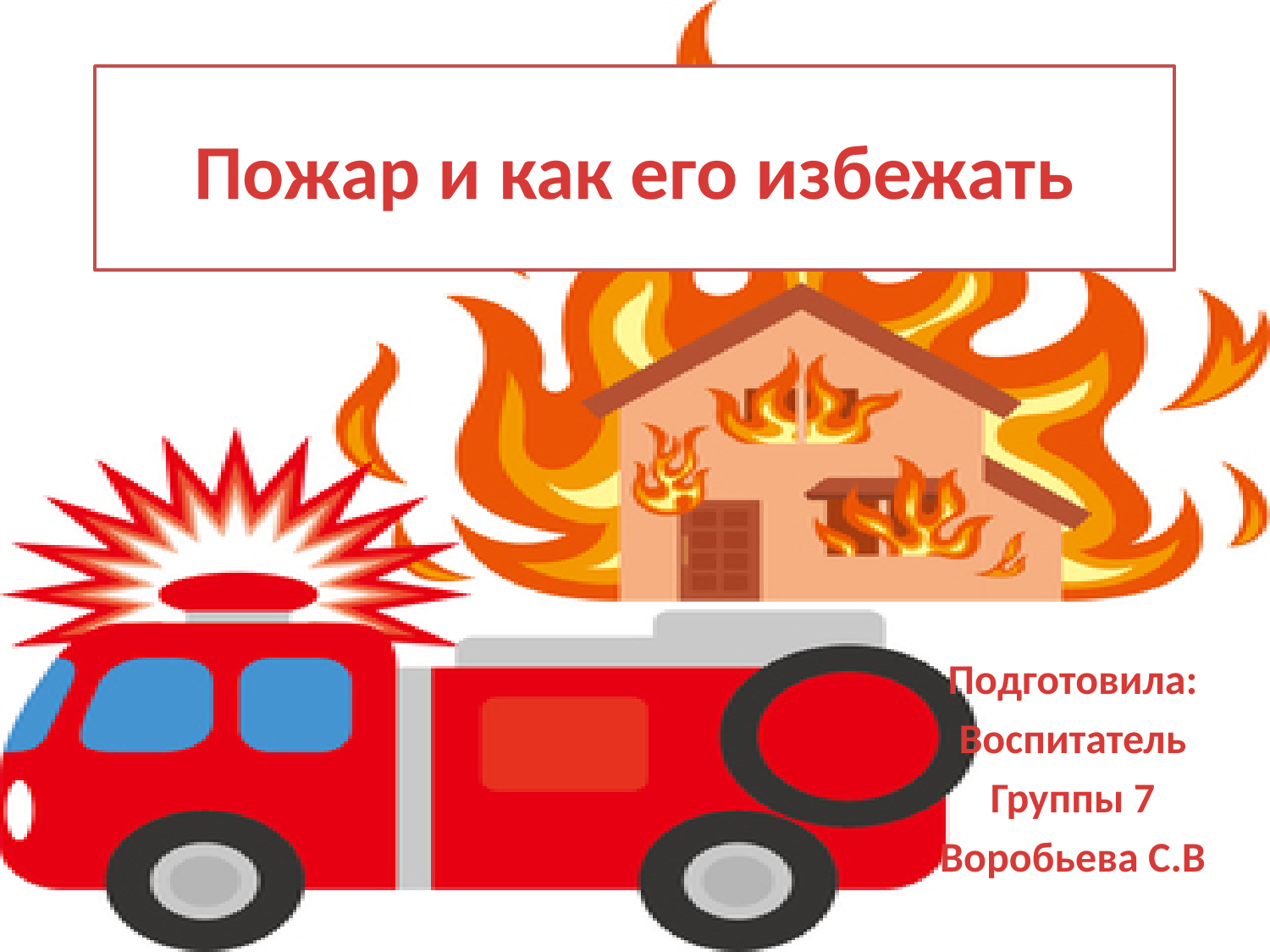

# Пожар и как его избежать
Подготовила:
Воспитатель
Группы 7
Воробьева С.В